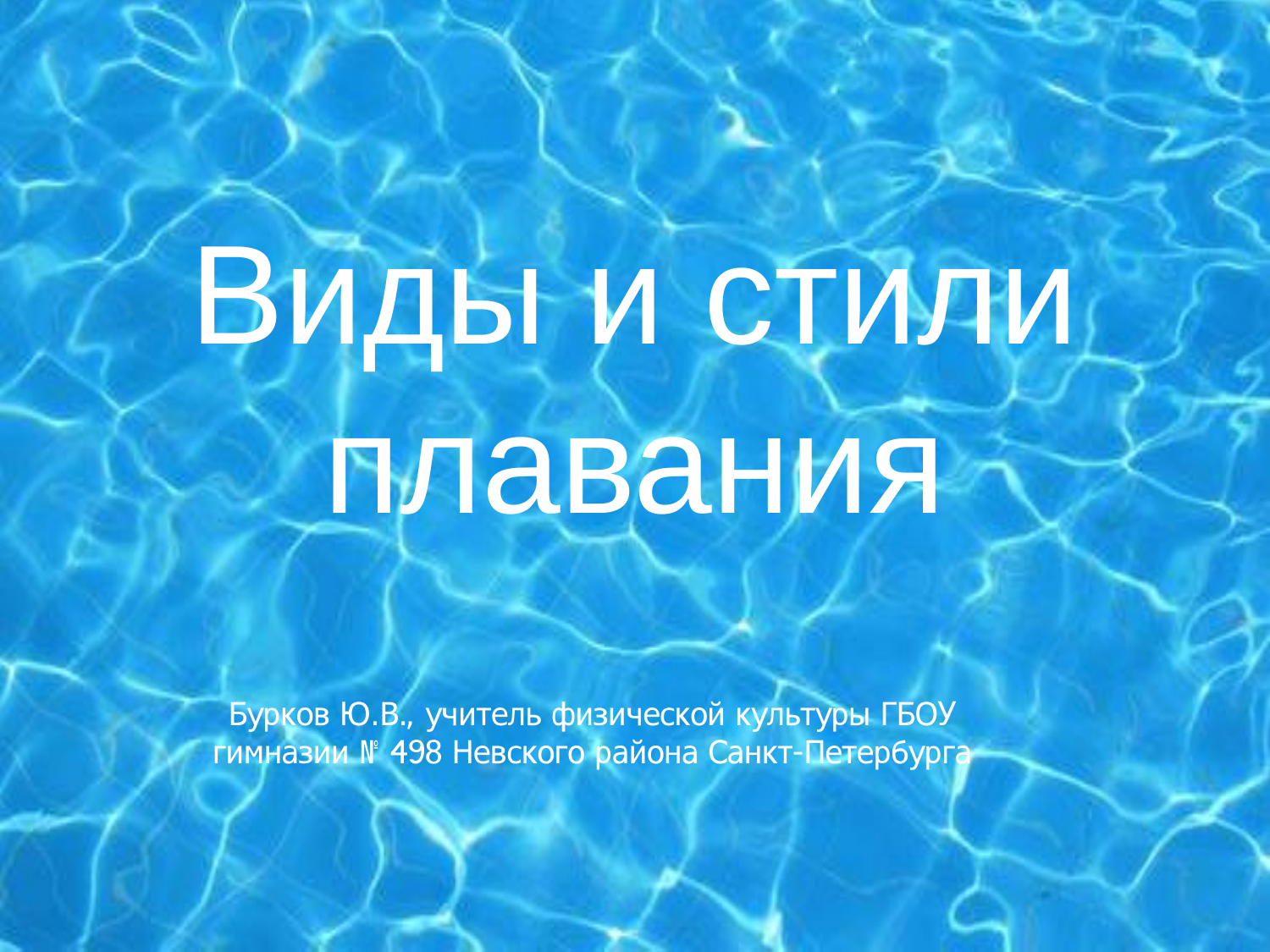

# Виды и стили плавания
Бурков Ю.В., учитель физической культуры ГБОУ гимназии № 498 Невского района Санкт-Петербурга